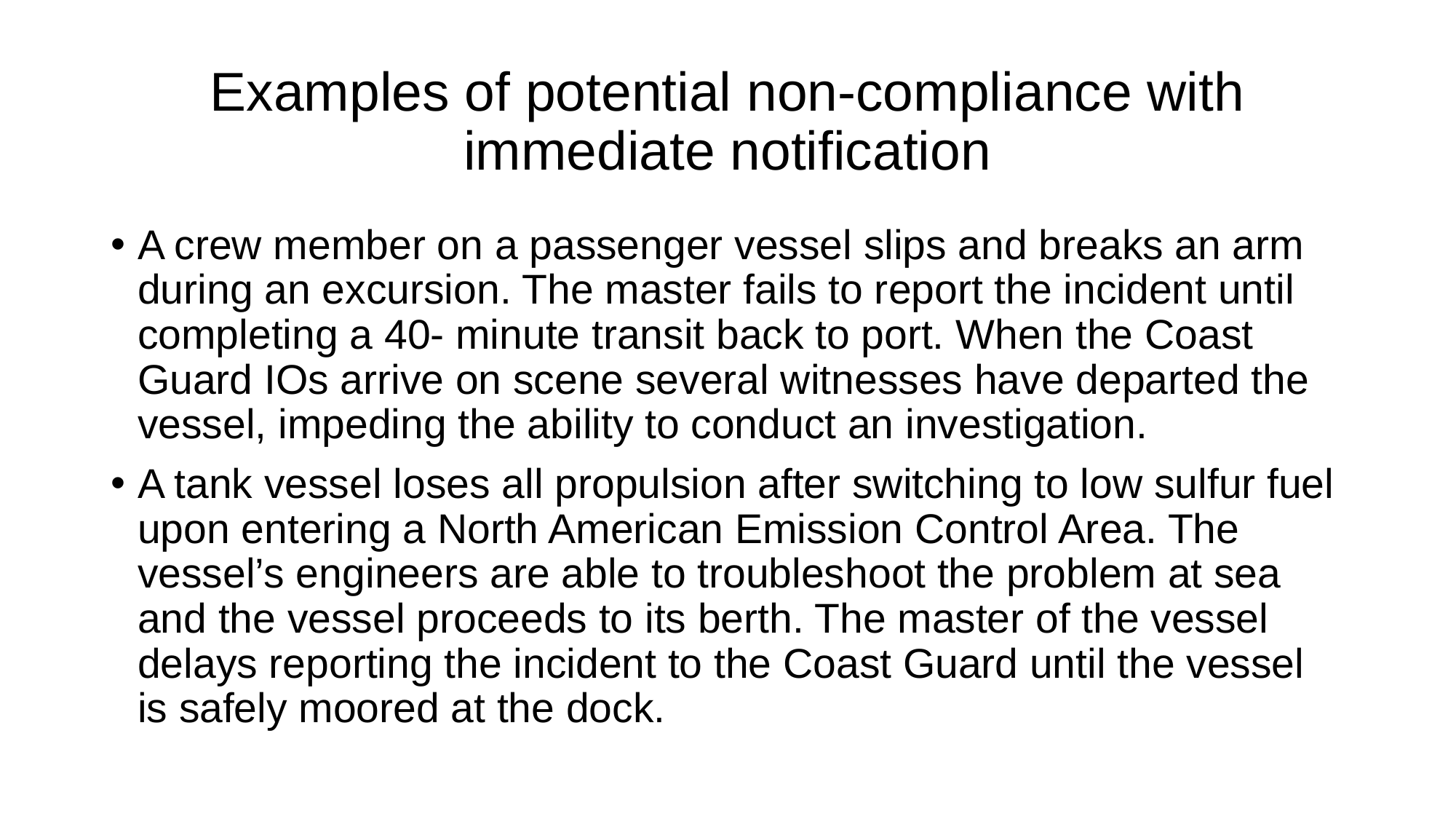

# Examples of potential non-compliance with immediate notification
A crew member on a passenger vessel slips and breaks an arm during an excursion. The master fails to report the incident until completing a 40- minute transit back to port. When the Coast Guard IOs arrive on scene several witnesses have departed the vessel, impeding the ability to conduct an investigation.
A tank vessel loses all propulsion after switching to low sulfur fuel upon entering a North American Emission Control Area. The vessel’s engineers are able to troubleshoot the problem at sea and the vessel proceeds to its berth. The master of the vessel delays reporting the incident to the Coast Guard until the vessel is safely moored at the dock.